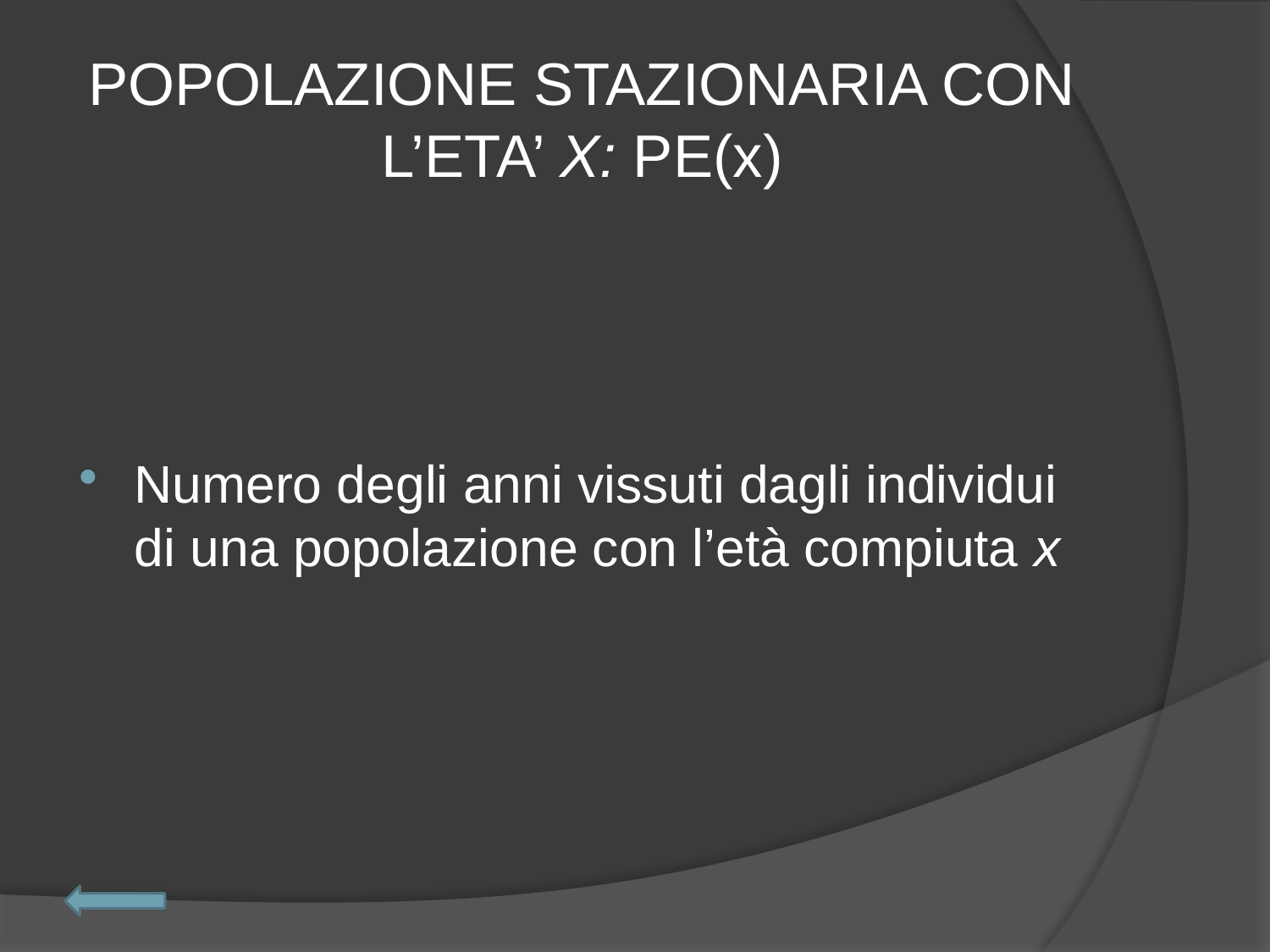

# POPOLAZIONE STAZIONARIA CON L’ETA’ X: PE(x)

Numero degli anni vissuti dagli individui di una popolazione con l’età compiuta x